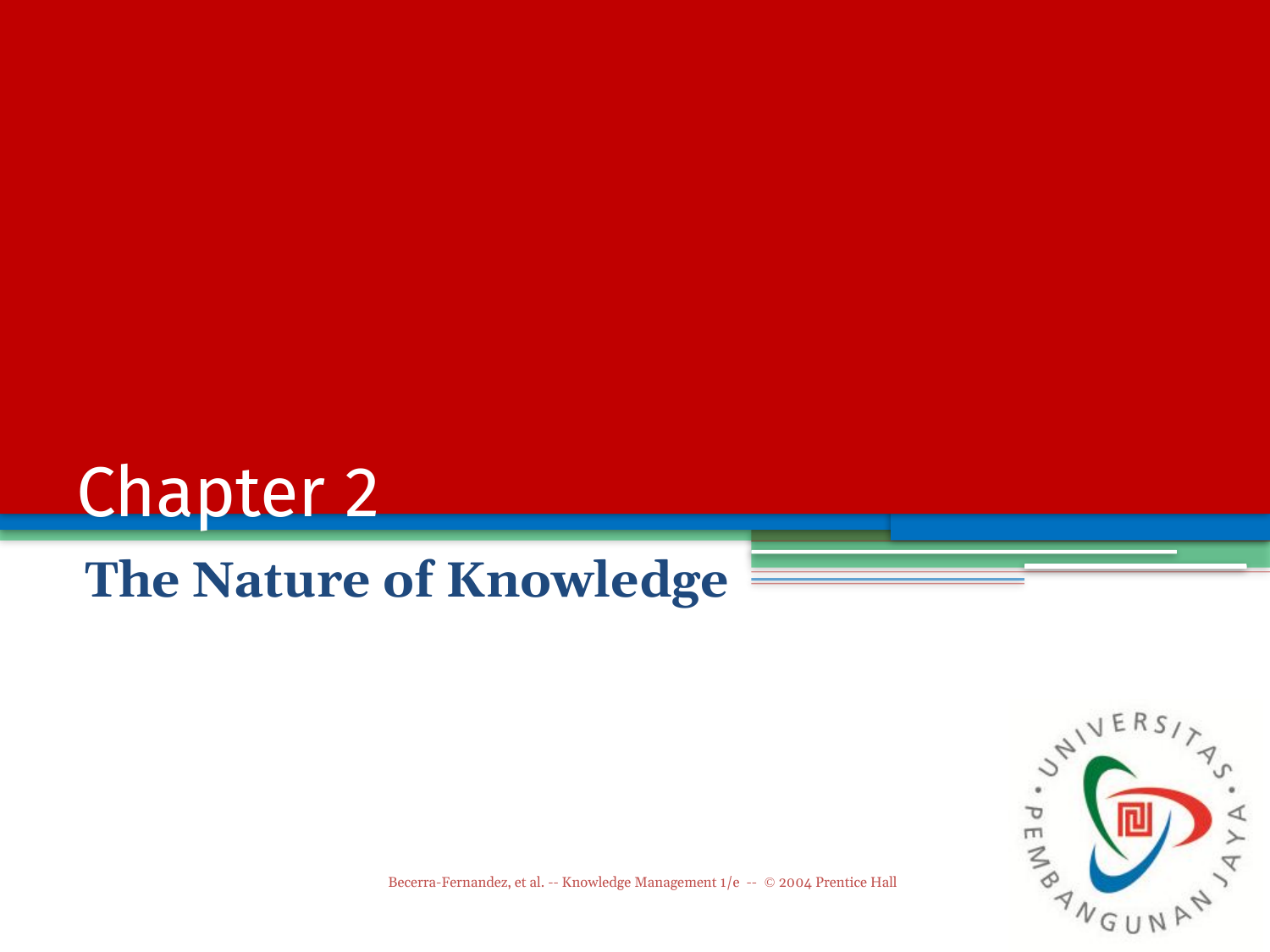

# Chapter 2
The Nature of Knowledge
Becerra-Fernandez, et al. -- Knowledge Management 1/e  --  © 2004 Prentice Hall